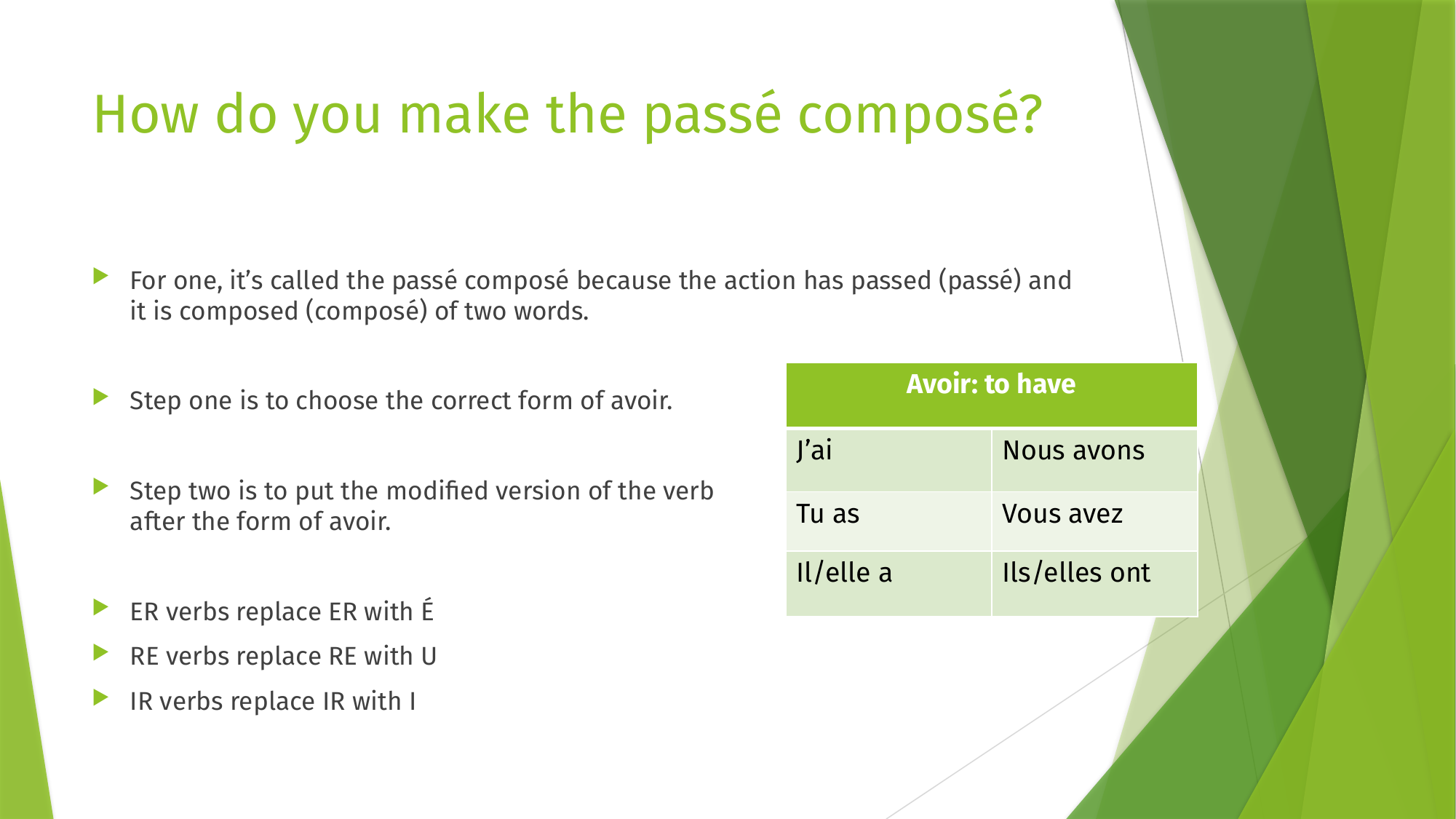

# How do you make the passé composé?
For one, it’s called the passé composé because the action has passed (passé) and it is composed (composé) of two words.

Step one is to choose the correct form of avoir.

Step two is to put the modified version of the verb
after the form of avoir.

ER verbs replace ER with É
RE verbs replace RE with U
IR verbs replace IR with I

| Avoir: to have |  |
| --- | --- |
| J’ai | Nous avons |
| Tu as | Vous avez |
| Il/elle a | Ils/elles ont |